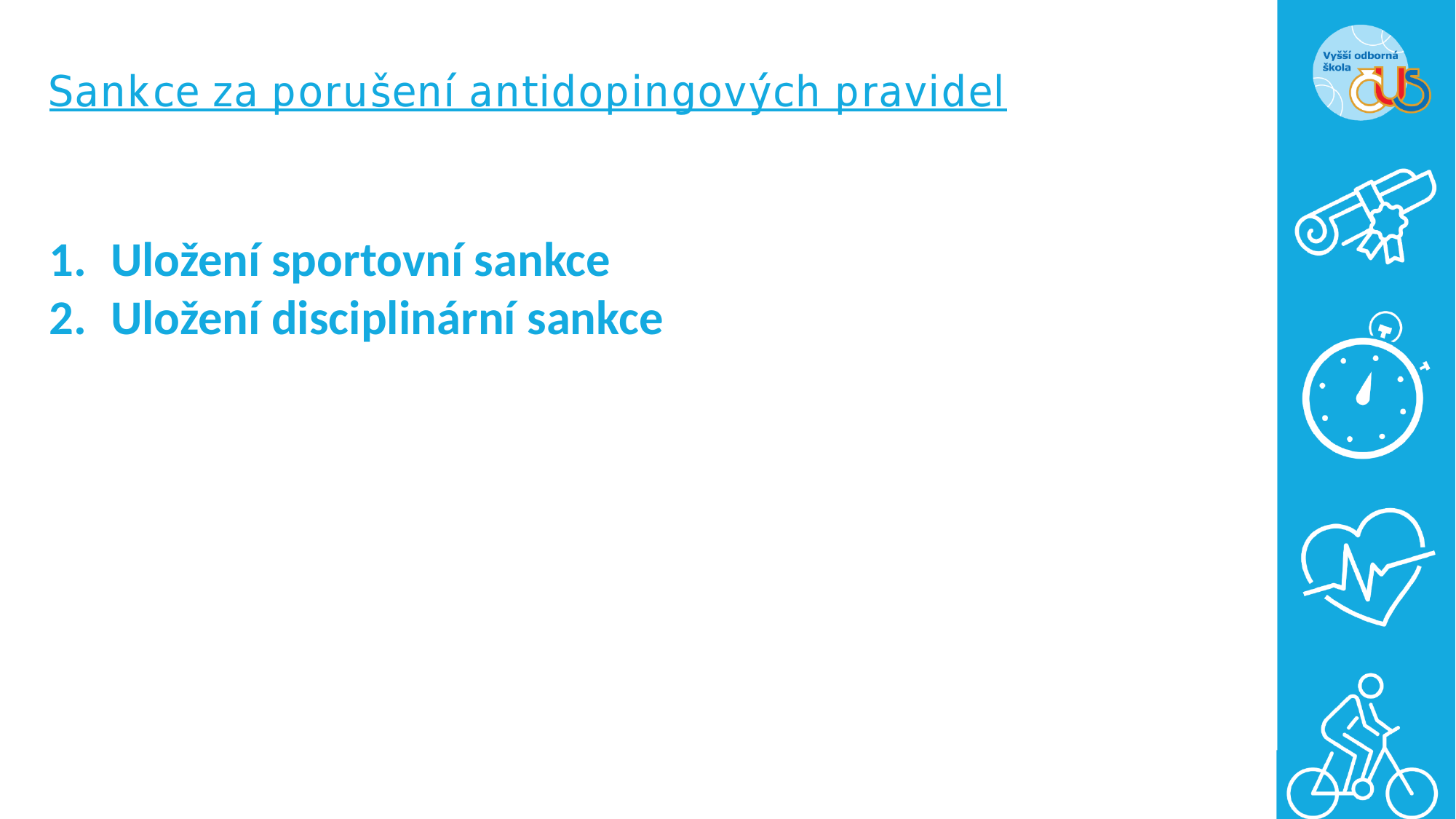

# Sankce za porušení antidopingových pravidel

Uložení sportovní sankce
Uložení disciplinární sankce